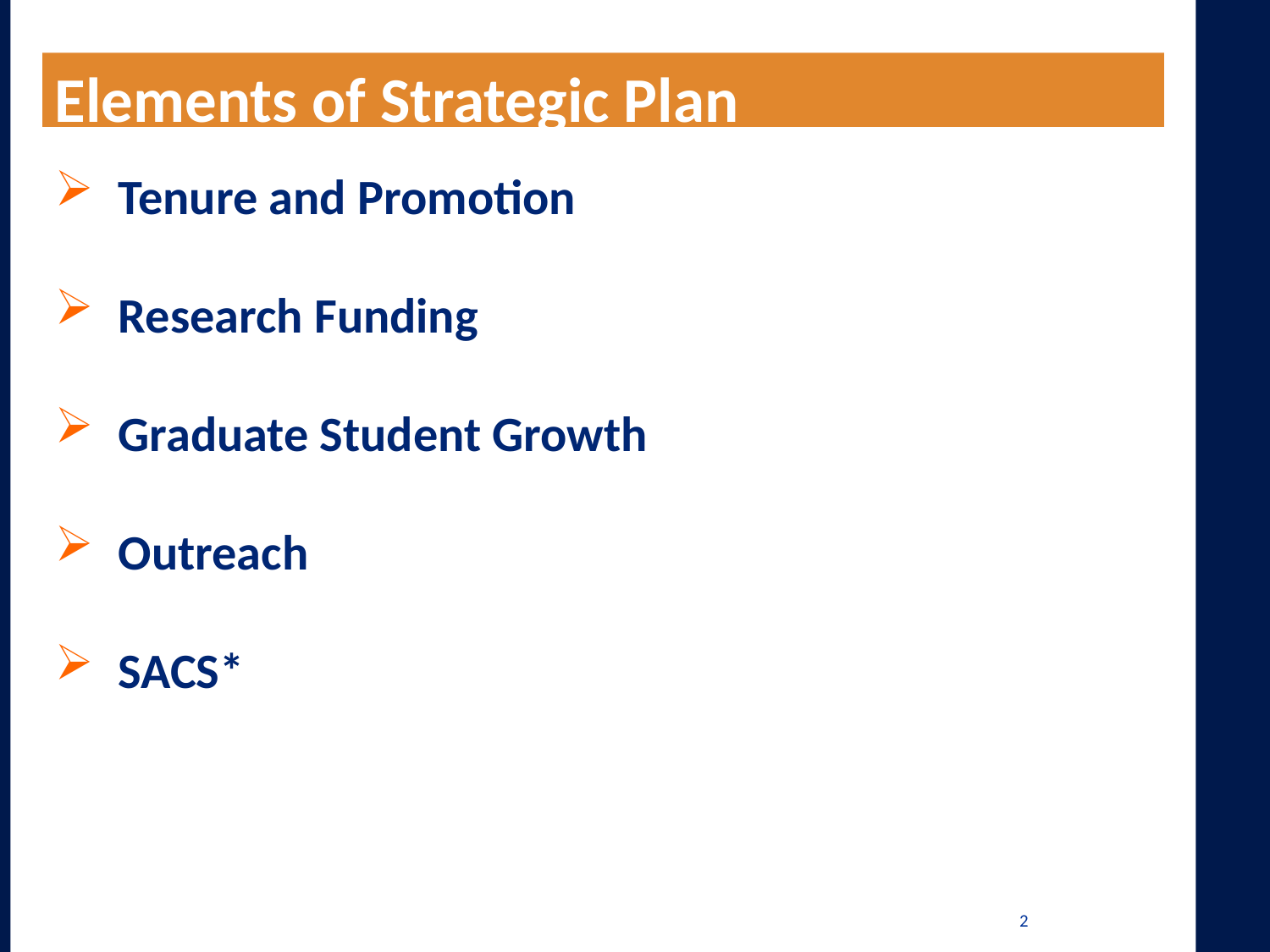

Elements of Strategic Plan
Tenure and Promotion

Research Funding

Graduate Student Growth

Outreach

SACS*

2